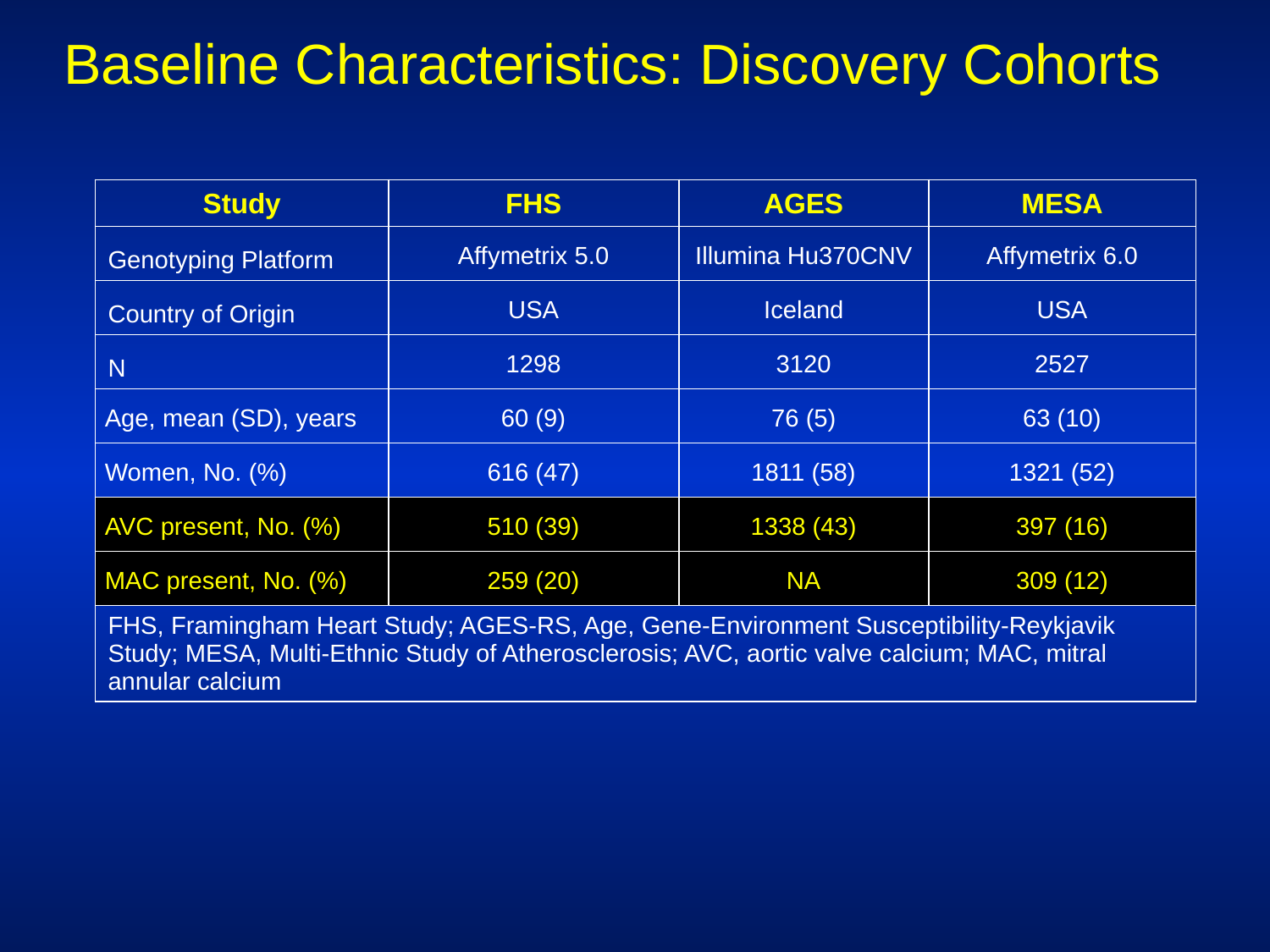

Baseline Characteristics: Discovery Cohorts
| Study | FHS | AGES | MESA |
| --- | --- | --- | --- |
| Genotyping Platform | Affymetrix 5.0 | Illumina Hu370CNV | Affymetrix 6.0 |
| Country of Origin | USA | Iceland | USA |
| N | 1298 | 3120 | 2527 |
| Age, mean (SD), years | 60 (9) | 76 (5) | 63 (10) |
| Women, No. (%) | 616 (47) | 1811 (58) | 1321 (52) |
| AVC present, No. (%) | 510 (39) | 1338 (43) | 397 (16) |
| MAC present, No. (%) | 259 (20) | NA | 309 (12) |
| FHS, Framingham Heart Study; AGES-RS, Age, Gene-Environment Susceptibility-Reykjavik Study; MESA, Multi-Ethnic Study of Atherosclerosis; AVC, aortic valve calcium; MAC, mitral annular calcium |  |  |  |